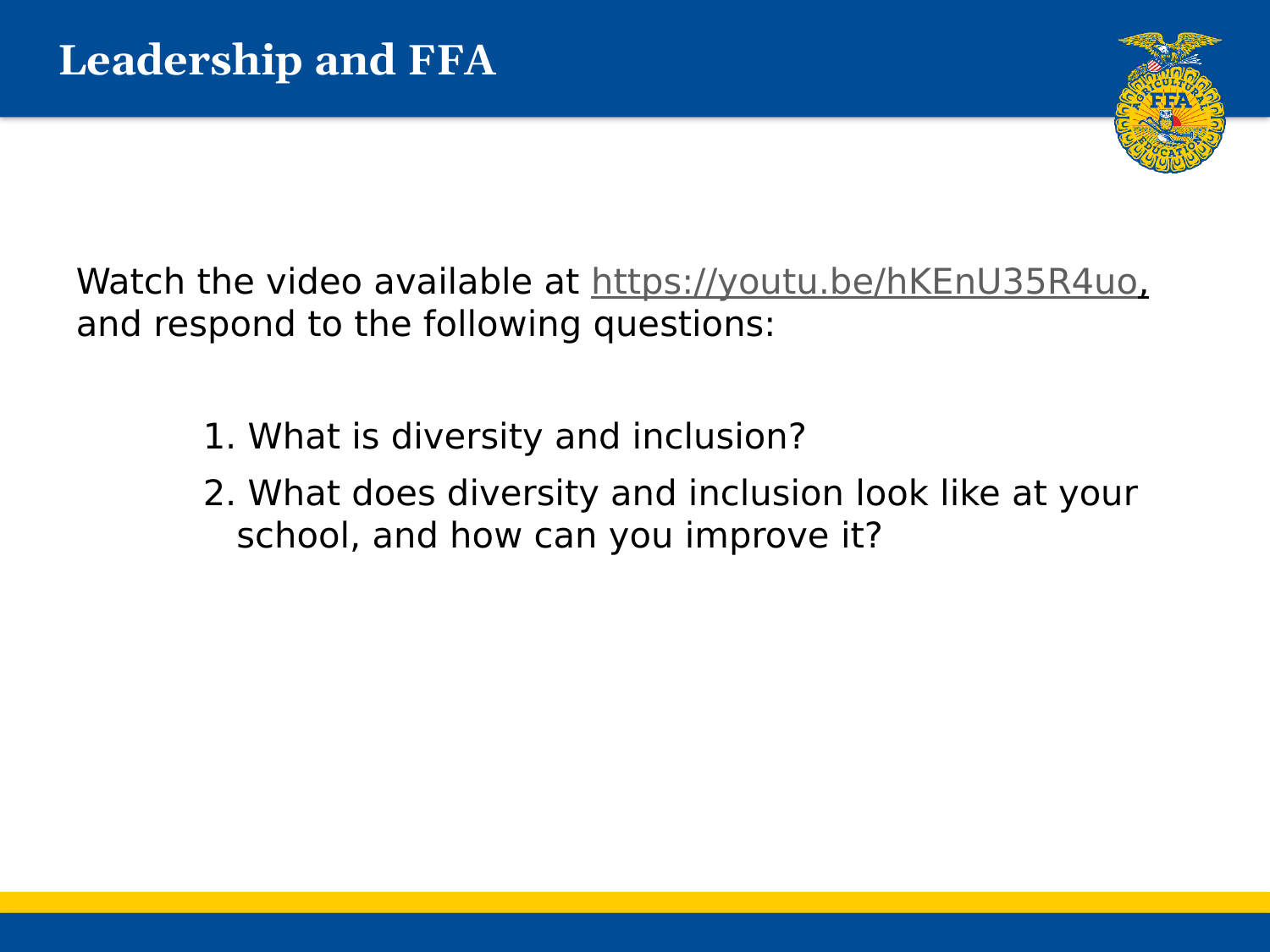

# Leadership and FFA
Watch the video available at https://youtu.be/hKEnU35R4uo, and respond to the following questions:

	1. What is diversity and inclusion?
	2. What does diversity and inclusion look like at your 	   school, and how can you improve it?